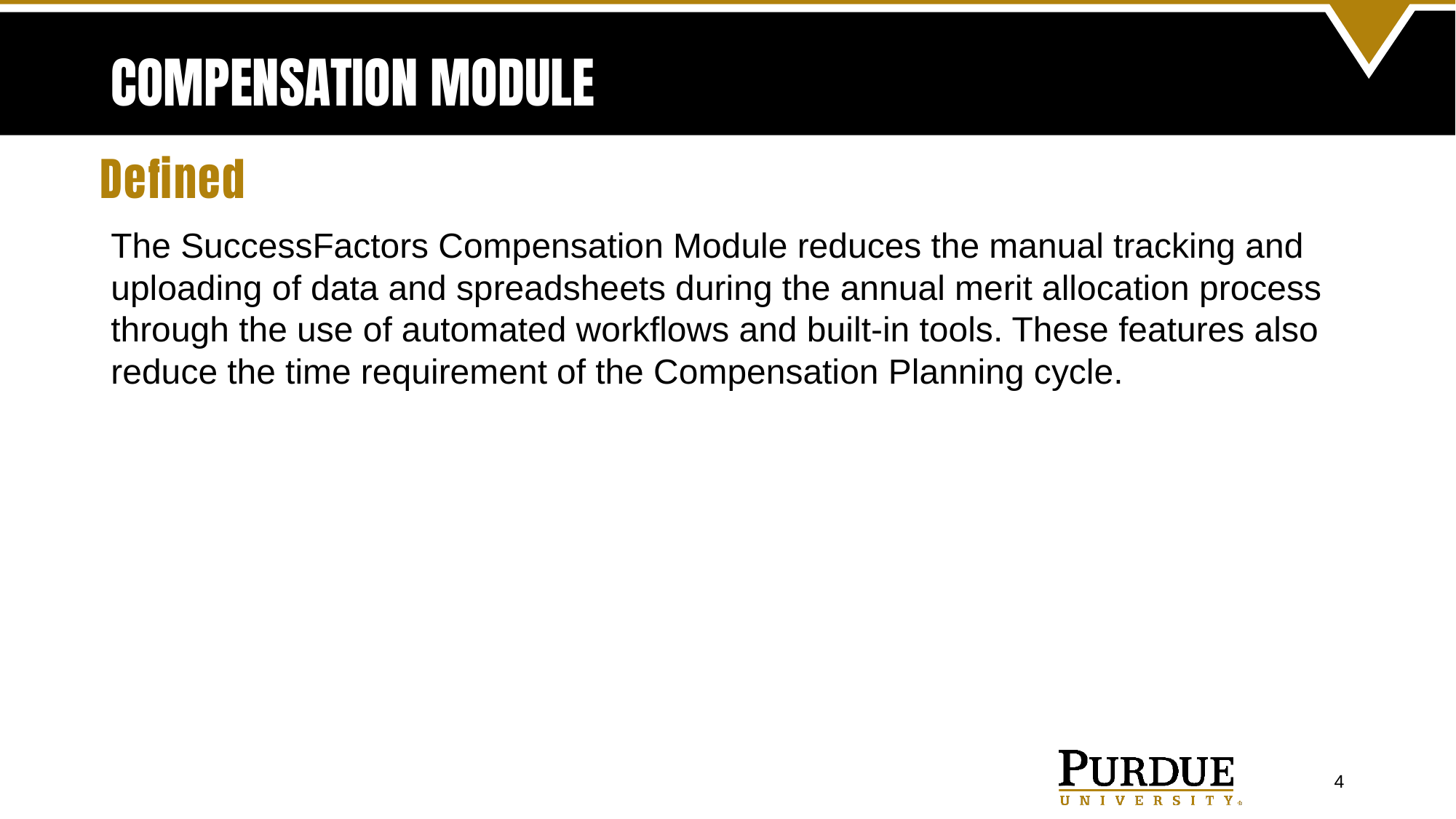

# Compensation Module
Defined
The SuccessFactors Compensation Module reduces the manual tracking and uploading of data and spreadsheets during the annual merit allocation process through the use of automated workflows and built-in tools. These features also reduce the time requirement of the Compensation Planning cycle.

4